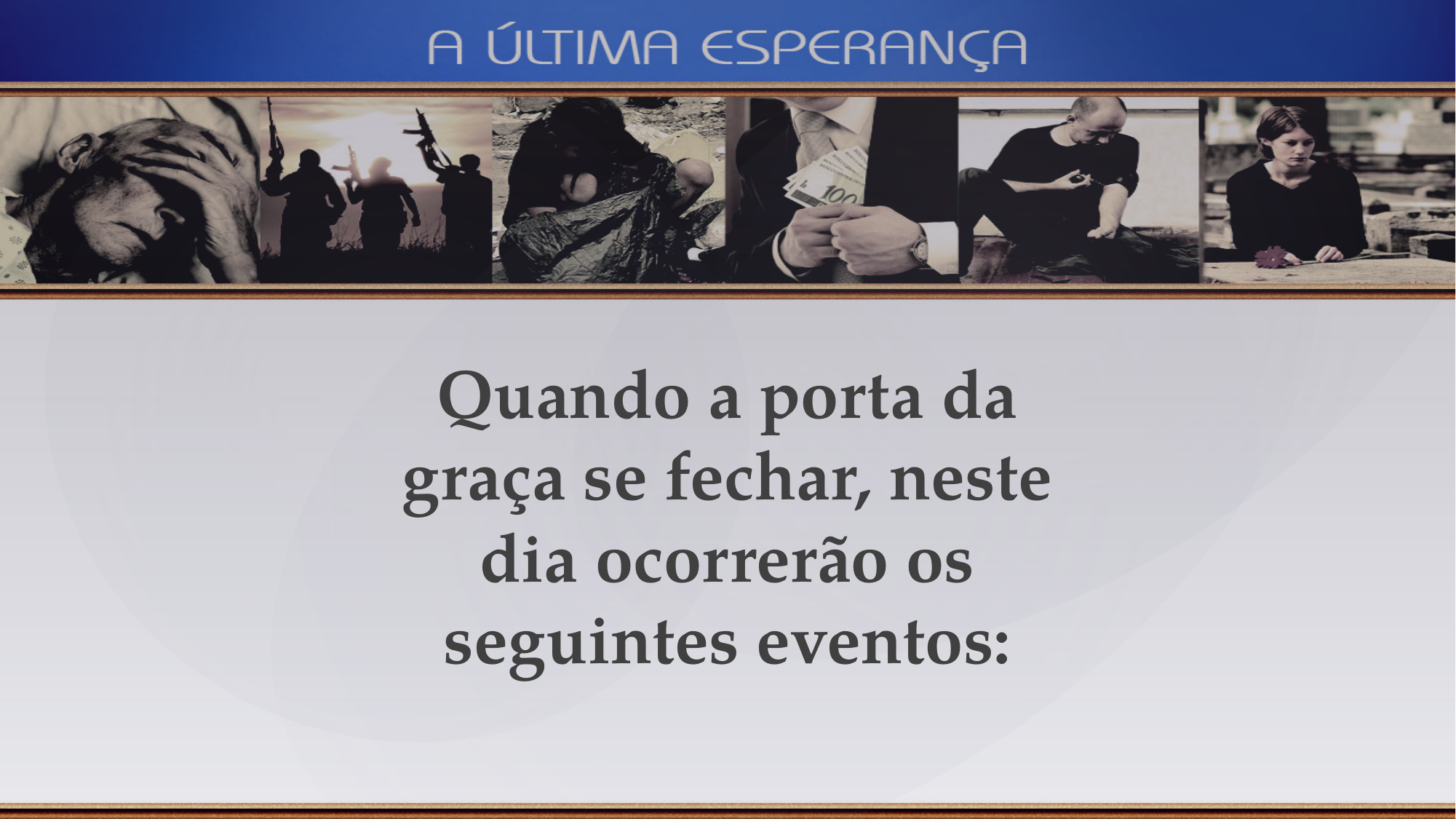

Quando a porta da graça se fechar, neste dia ocorrerão os seguintes eventos: